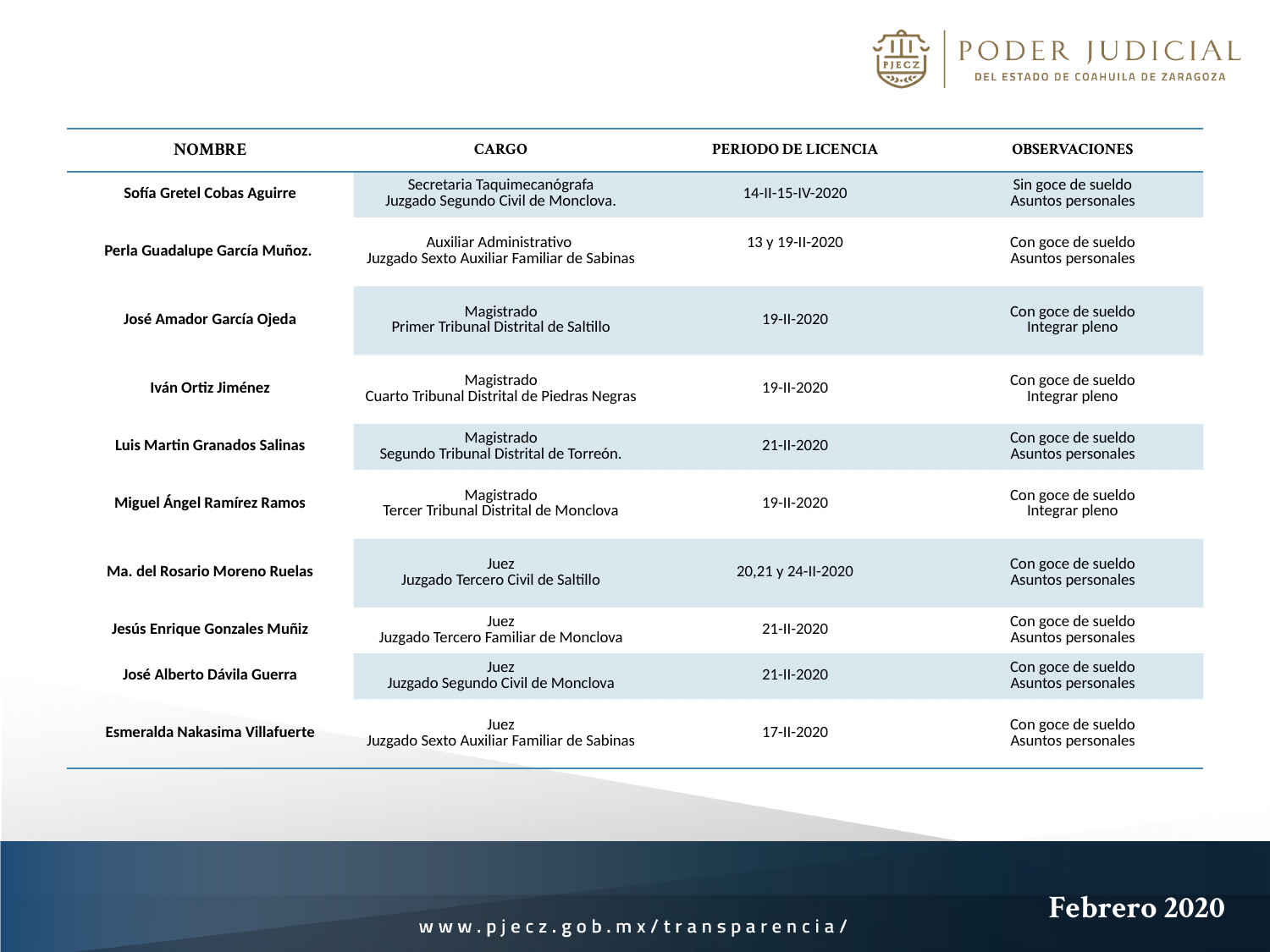

| NOMBRE | CARGO | PERIODO DE LICENCIA | OBSERVACIONES |
| --- | --- | --- | --- |
| Sofía Gretel Cobas Aguirre | Secretaria Taquimecanógrafa Juzgado Segundo Civil de Monclova. | 14-II-15-IV-2020 | Sin goce de sueldo Asuntos personales |
| Perla Guadalupe García Muñoz. | Auxiliar Administrativo Juzgado Sexto Auxiliar Familiar de Sabinas | 13 y 19-II-2020 | Con goce de sueldo Asuntos personales |
| José Amador García Ojeda | Magistrado Primer Tribunal Distrital de Saltillo | 19-II-2020 | Con goce de sueldo Integrar pleno |
| Iván Ortiz Jiménez | Magistrado Cuarto Tribunal Distrital de Piedras Negras | 19-II-2020 | Con goce de sueldo Integrar pleno |
| Luis Martin Granados Salinas | Magistrado Segundo Tribunal Distrital de Torreón. | 21-II-2020 | Con goce de sueldo Asuntos personales |
| Miguel Ángel Ramírez Ramos | Magistrado Tercer Tribunal Distrital de Monclova | 19-II-2020 | Con goce de sueldo Integrar pleno |
| Ma. del Rosario Moreno Ruelas | Juez Juzgado Tercero Civil de Saltillo | 20,21 y 24-II-2020 | Con goce de sueldo Asuntos personales |
| Jesús Enrique Gonzales Muñiz | Juez Juzgado Tercero Familiar de Monclova | 21-II-2020 | Con goce de sueldo Asuntos personales |
| José Alberto Dávila Guerra | Juez Juzgado Segundo Civil de Monclova | 21-II-2020 | Con goce de sueldo Asuntos personales |
| Esmeralda Nakasima Villafuerte | Juez Juzgado Sexto Auxiliar Familiar de Sabinas | 17-II-2020 | Con goce de sueldo Asuntos personales |
Febrero 2020